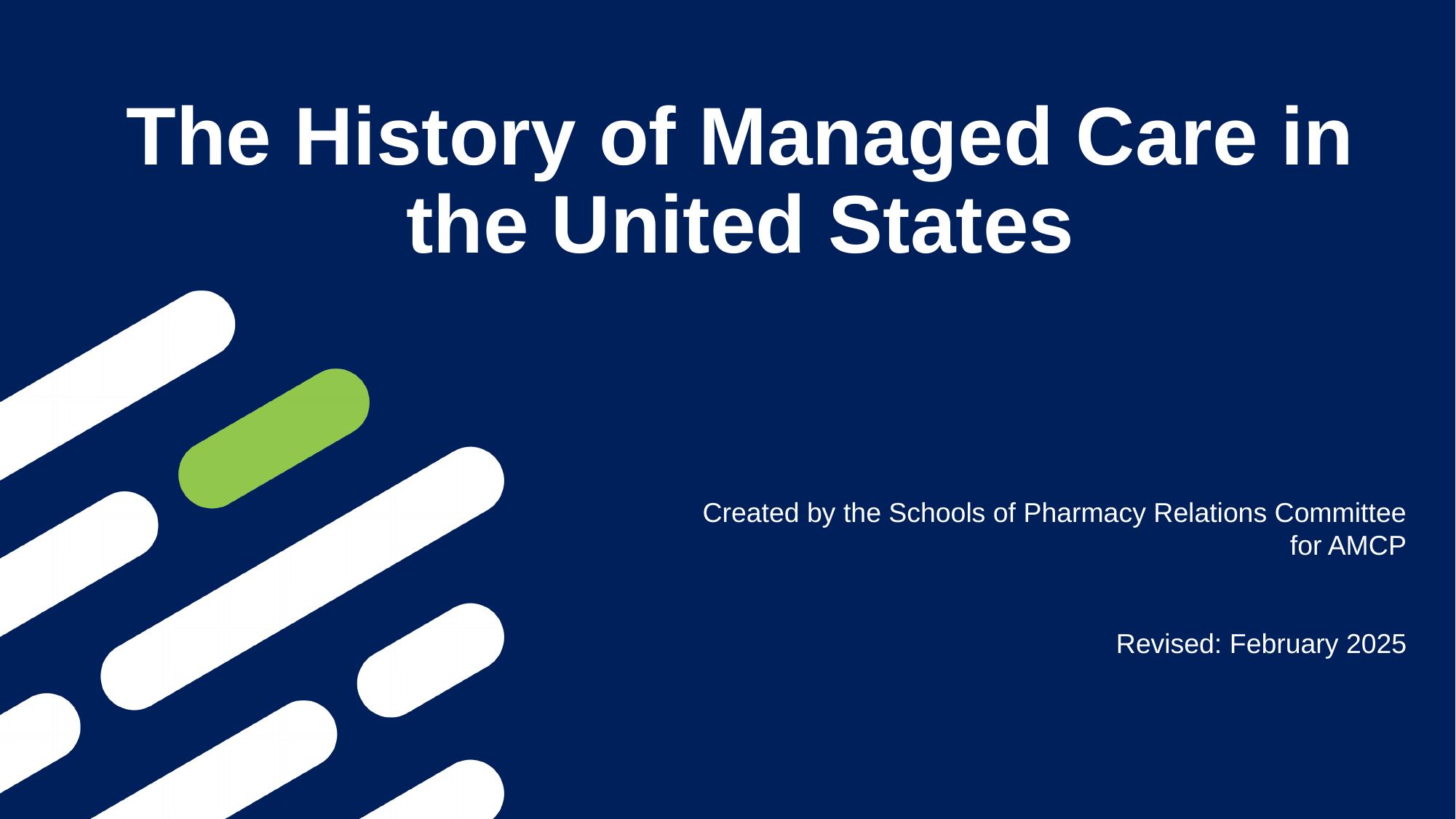

# The History of Managed Care in the United States
Created by the Schools of Pharmacy Relations Committee for AMCP

Revised: February 2025